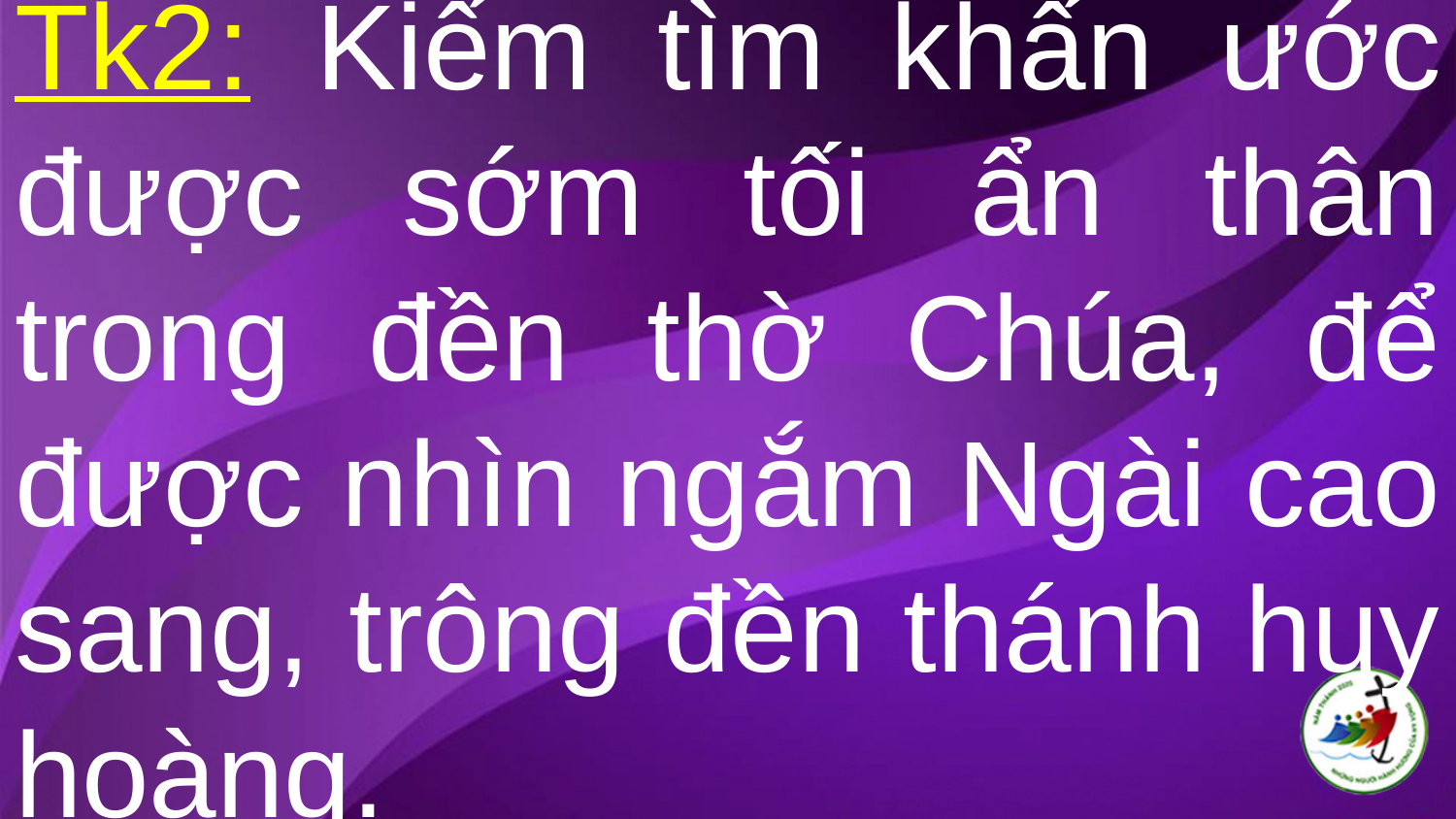

# Tk2: Kiếm tìm khấn ước được sớm tối ẩn thân trong đền thờ Chúa, để được nhìn ngắm Ngài cao sang, trông đền thánh huy hoàng.